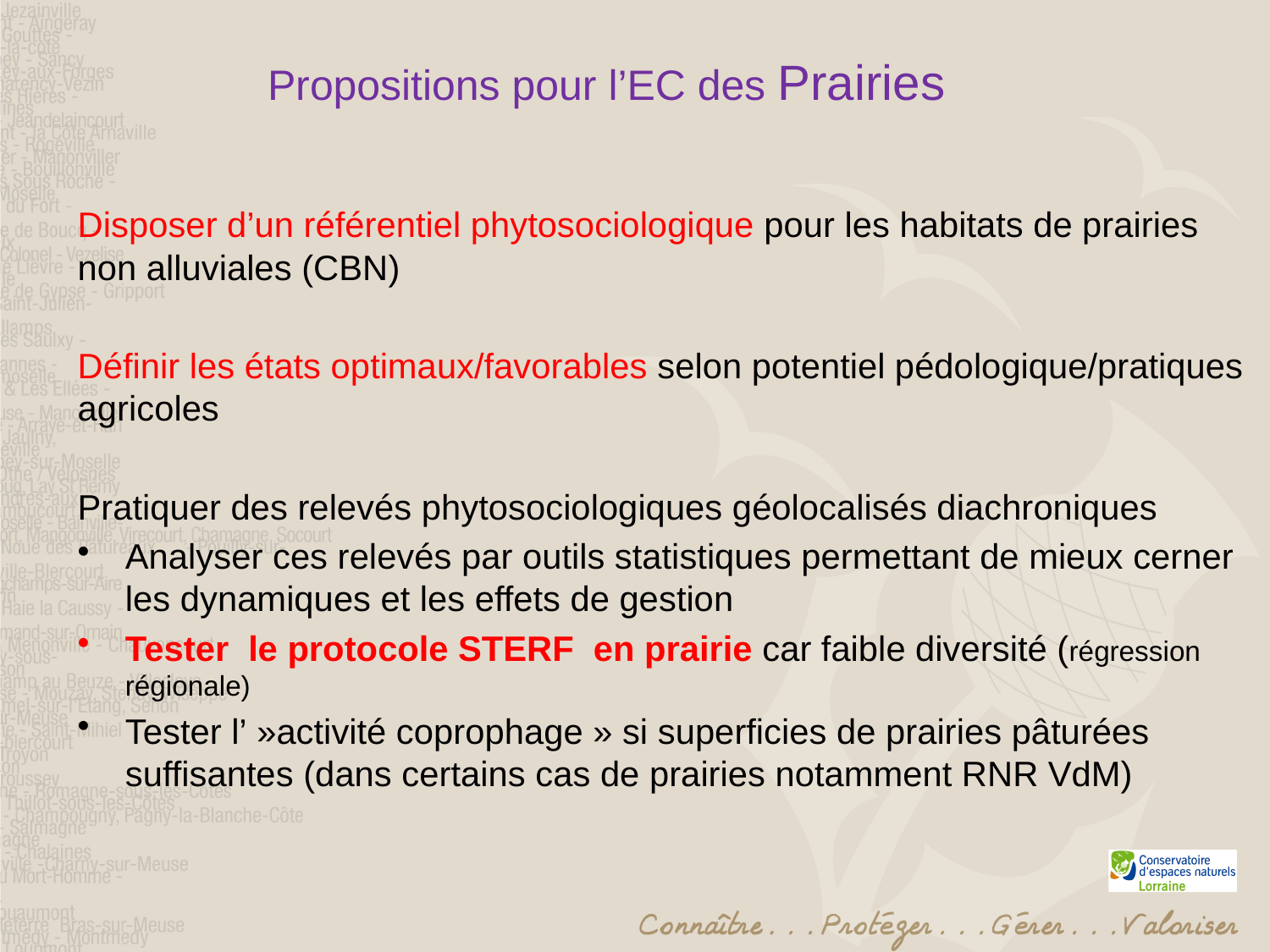

Propositions pour l’EC des Prairies
Disposer d’un référentiel phytosociologique pour les habitats de prairies non alluviales (CBN)

Définir les états optimaux/favorables selon potentiel pédologique/pratiques agricoles

Pratiquer des relevés phytosociologiques géolocalisés diachroniques
Analyser ces relevés par outils statistiques permettant de mieux cerner les dynamiques et les effets de gestion
Tester  le protocole STERF  en prairie car faible diversité (régression régionale)
Tester l’ »activité coprophage » si superficies de prairies pâturées suffisantes (dans certains cas de prairies notamment RNR VdM)